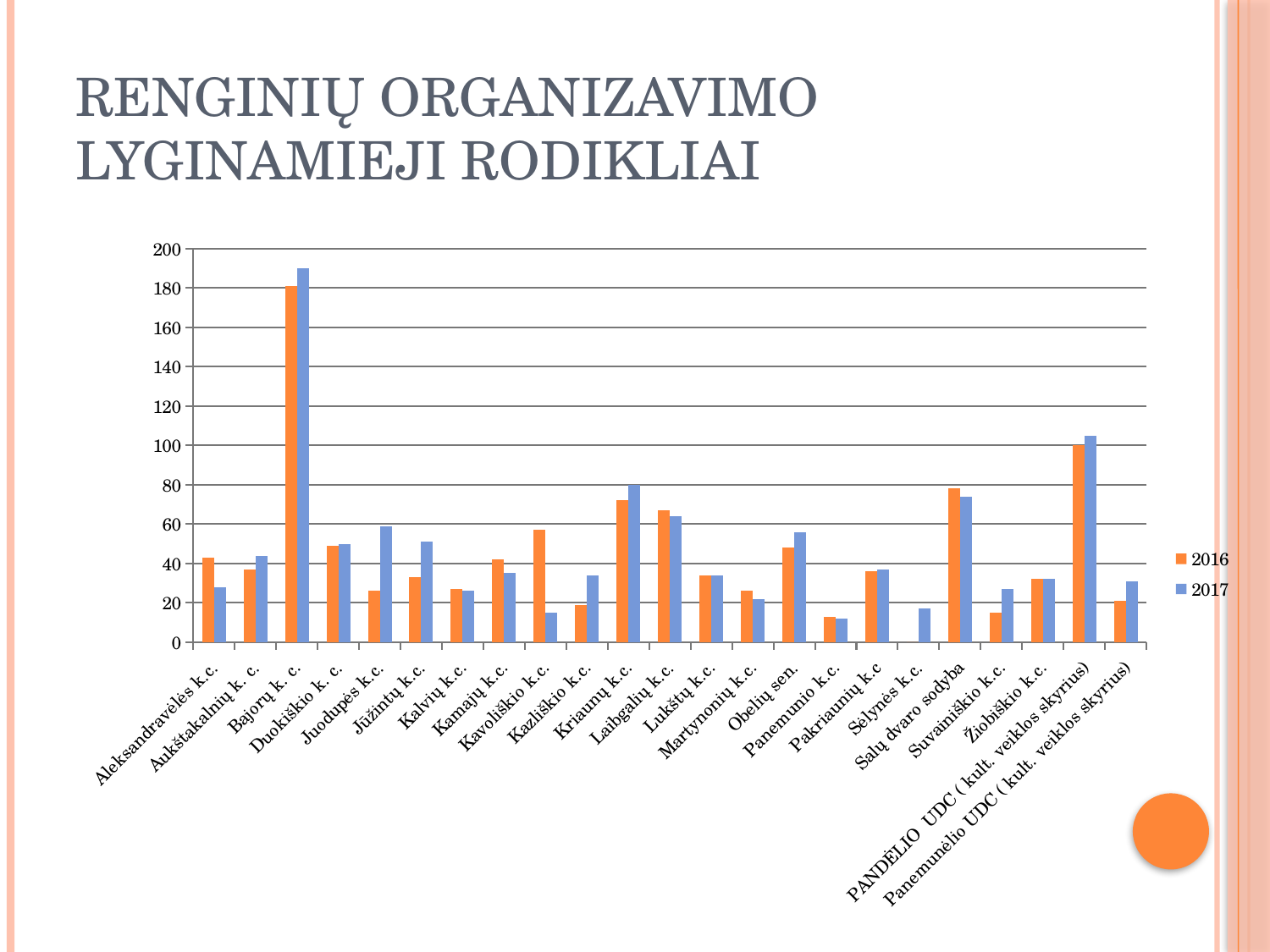

# Renginių organizavimo lyginamieji rodikliai

### Chart

| Category | 2016 | 2017 |
|---|---|---|
| Aleksandravėlės k.c. | 43.0 | 28.0 |
| Aukštakalnių k. c. | 37.0 | 44.0 |
| Bajorų k. c. | 181.0 | 190.0 |
| Duokiškio k. c. | 49.0 | 50.0 |
| Juodupės k.c. | 26.0 | 59.0 |
| Jūžintų k.c. | 33.0 | 51.0 |
| Kalvių k.c. | 27.0 | 26.0 |
| Kamajų k.c. | 42.0 | 35.0 |
| Kavoliškio k.c. | 57.0 | 15.0 |
| Kazliškio k.c. | 19.0 | 34.0 |
| Kriaunų k.c. | 72.0 | 80.0 |
| Laibgalių k.c. | 67.0 | 64.0 |
| Lukštų k.c. | 34.0 | 34.0 |
| Martynonių k.c. | 26.0 | 22.0 |
| Obelių sen. | 48.0 | 56.0 |
| Panemunio k.c. | 13.0 | 12.0 |
| Pakriaunių k.c | 36.0 | 37.0 |
| Sėlynės k.c. | 0.0 | 17.0 |
| Salų dvaro sodyba | 78.0 | 74.0 |
| Suvainiškio k.c. | 15.0 | 27.0 |
| Žiobiškio k.c. | 32.0 | 32.0 |
| PANDĖLIO  UDC ( kult. veiklos skyrius) | 100.0 | 105.0 |
| Panemunėlio UDC ( kult. veiklos skyrius) | 21.0 | 31.0 |